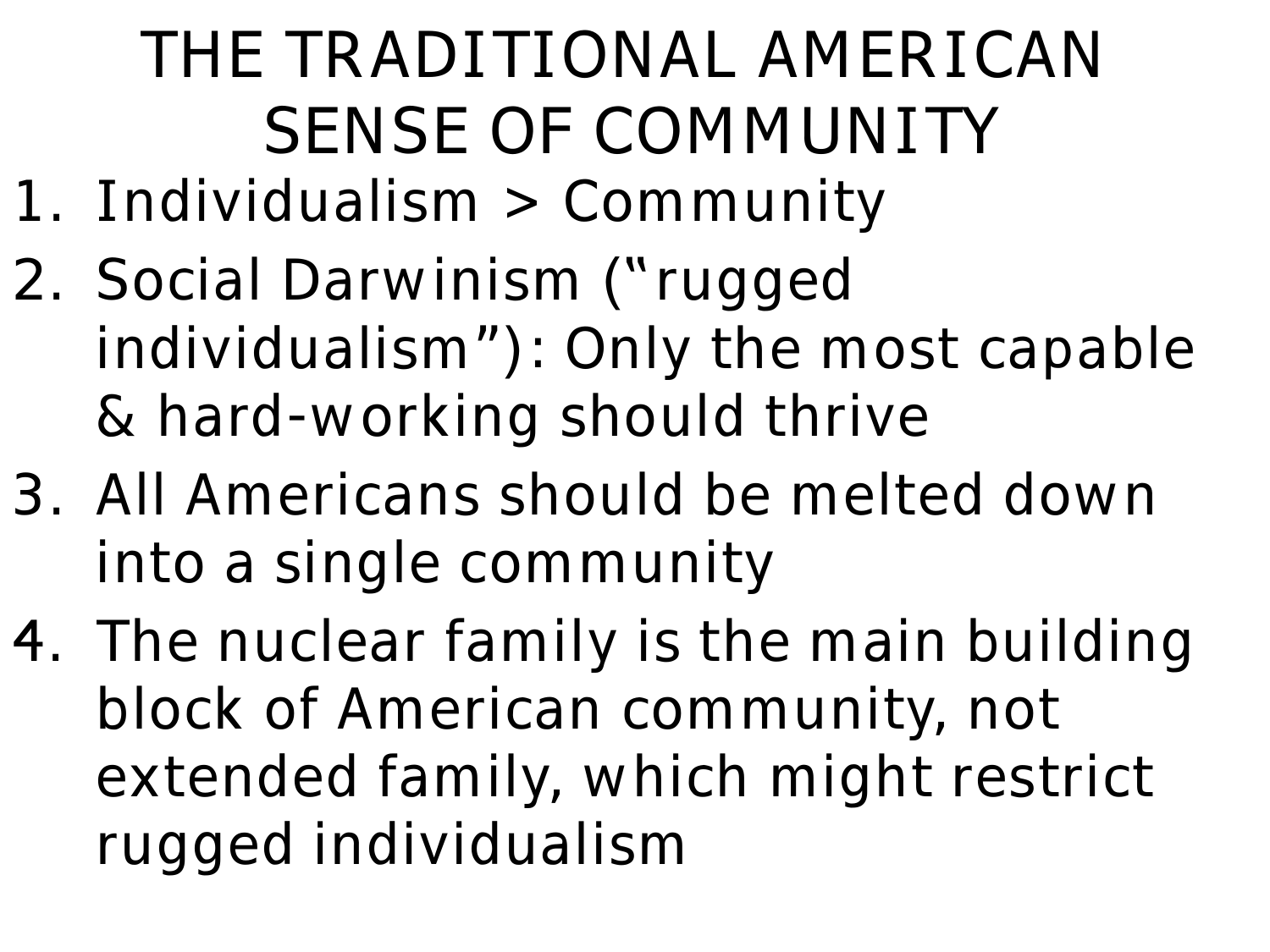

# THE TRADITIONAL AMERICAN SENSE OF COMMUNITY
Individualism > Community
Social Darwinism (“rugged individualism”): Only the most capable & hard-working should thrive
All Americans should be melted down into a single community
The nuclear family is the main building block of American community, not extended family, which might restrict rugged individualism